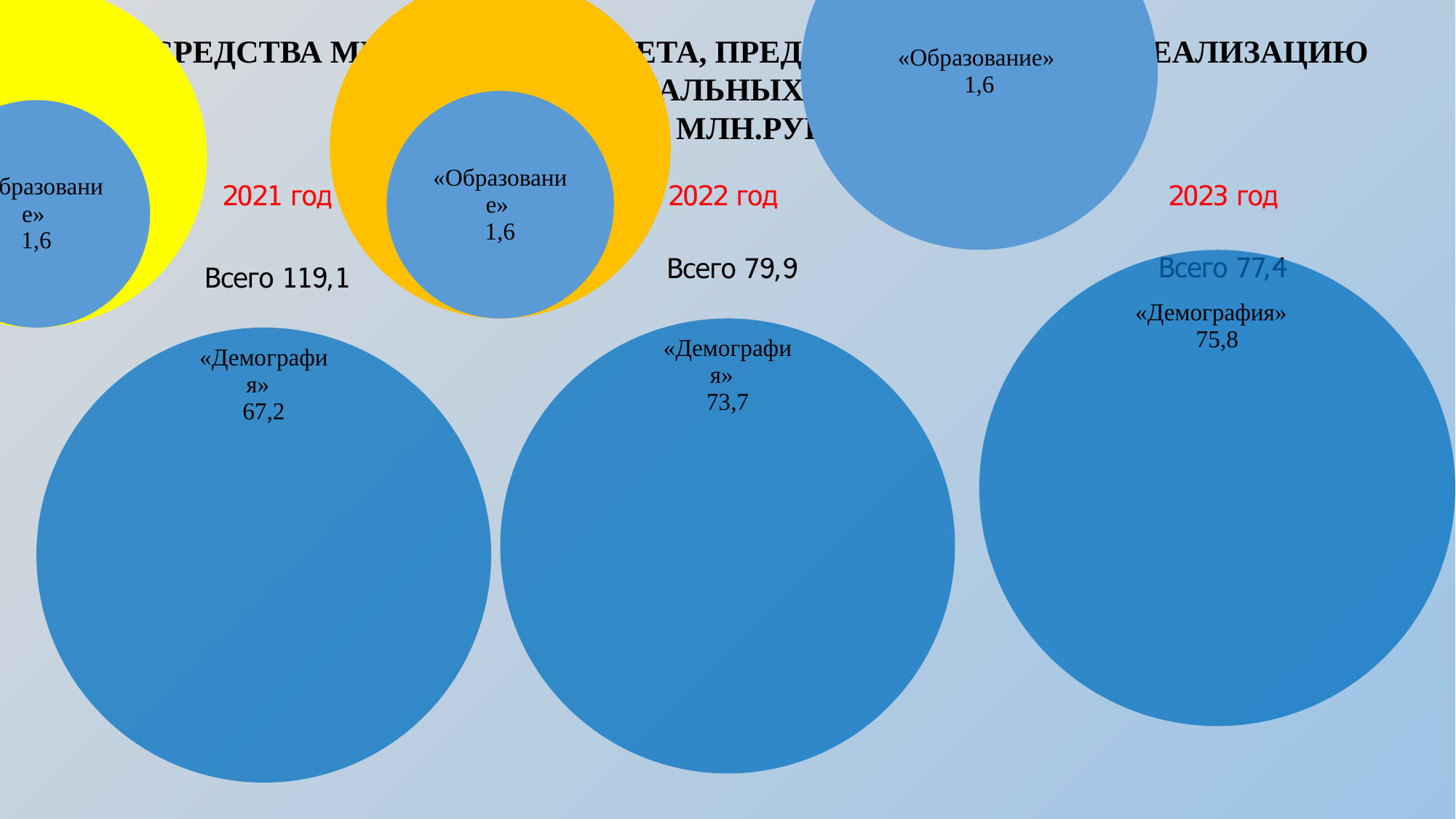

СРЕДСТВА МЕСТНОГО БЮДЖЕТА, ПРЕДУСМОТРЕННЫЕ НА РЕАЛИЗАЦИЮ НАЦИОНАЛЬНЫХ ПРОЕКТОВ,
МЛН.РУБ.
2021 год
2022 год
2023 год

 Всего 77,4
Всего 79,9
«Демография»
75,8
«Образование»
1,6
Всего 119,1
«Демография»
73,7
«Образование»
1,6
«Демография»
67,2
«Образование»
1,6